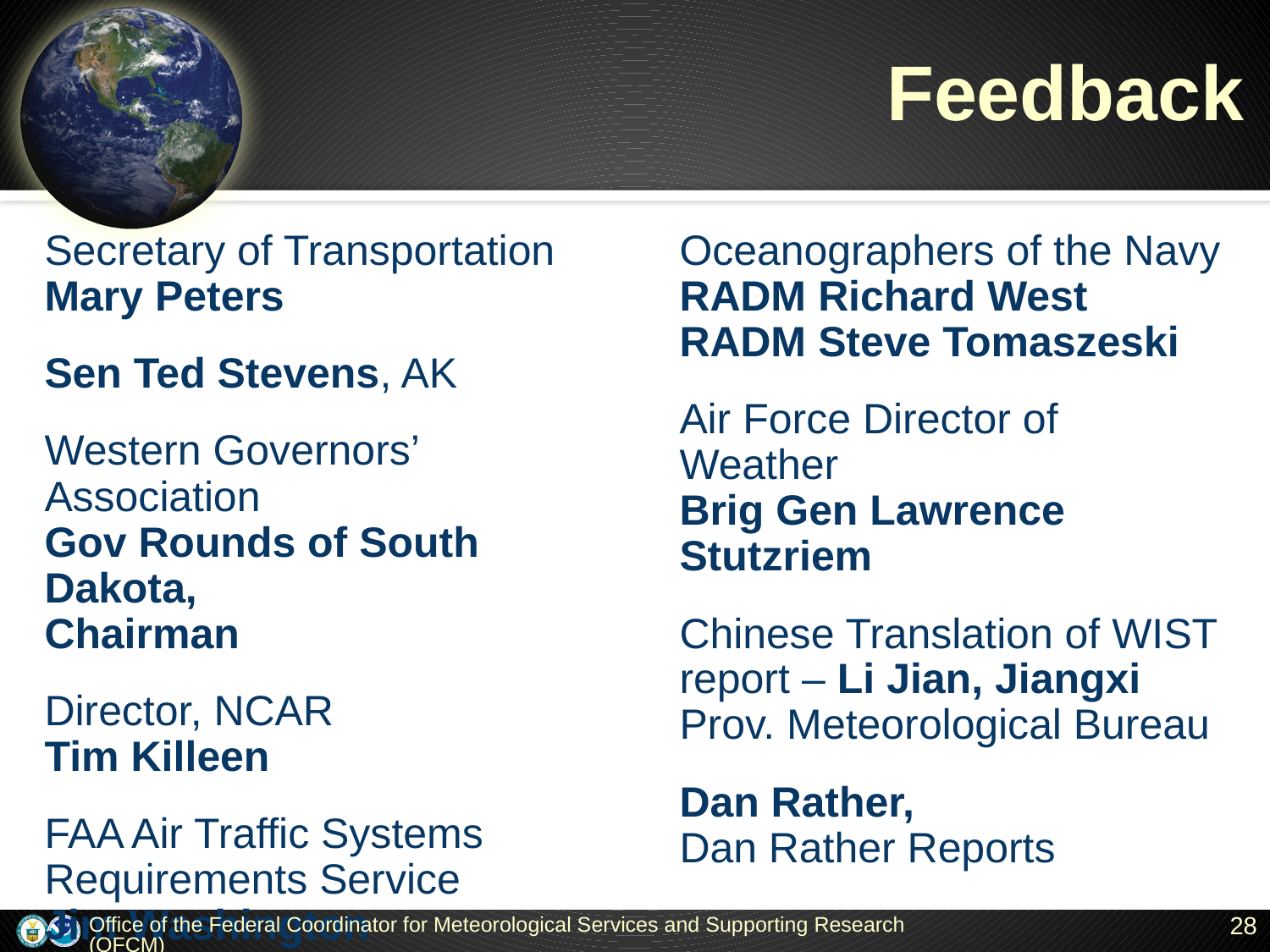

# Feedback
Secretary of Transportation
Mary Peters
Sen Ted Stevens, AK
Western Governors’ Association
Gov Rounds of South Dakota,
Chairman
Director, NCAR
Tim Killeen
FAA Air Traffic Systems
Requirements Service
Jim Washington
Oceanographers of the Navy
RADM Richard West
RADM Steve Tomaszeski
Air Force Director of Weather
Brig Gen Lawrence Stutzriem
Chinese Translation of WIST
report – Li Jian, Jiangxi
Prov. Meteorological Bureau
Dan Rather,
Dan Rather Reports

Office of the Federal Coordinator for Meteorological Services and Supporting Research (OFCM)
28